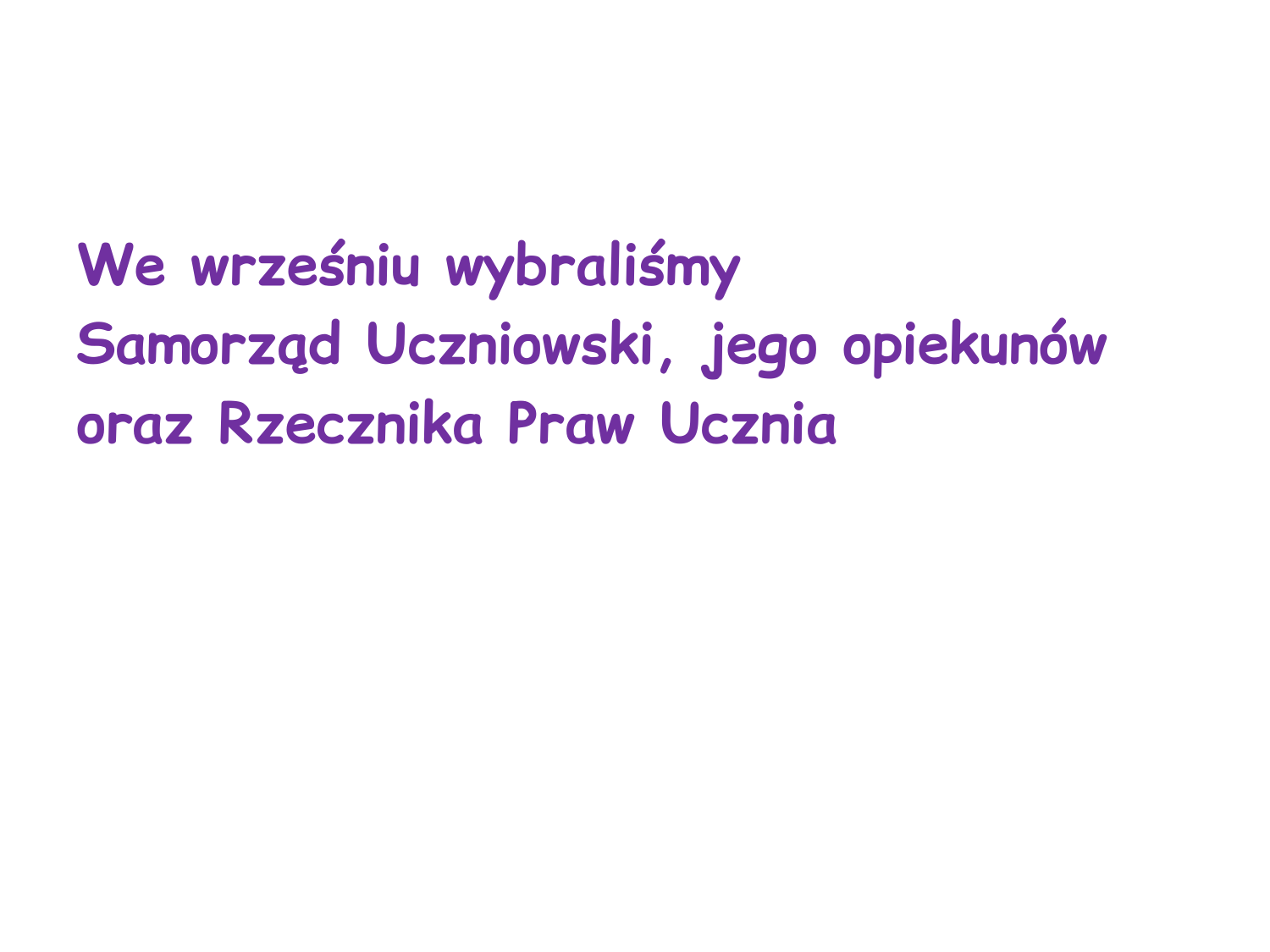

#
We wrześniu wybraliśmy
Samorząd Uczniowski, jego opiekunów
oraz Rzecznika Praw Ucznia